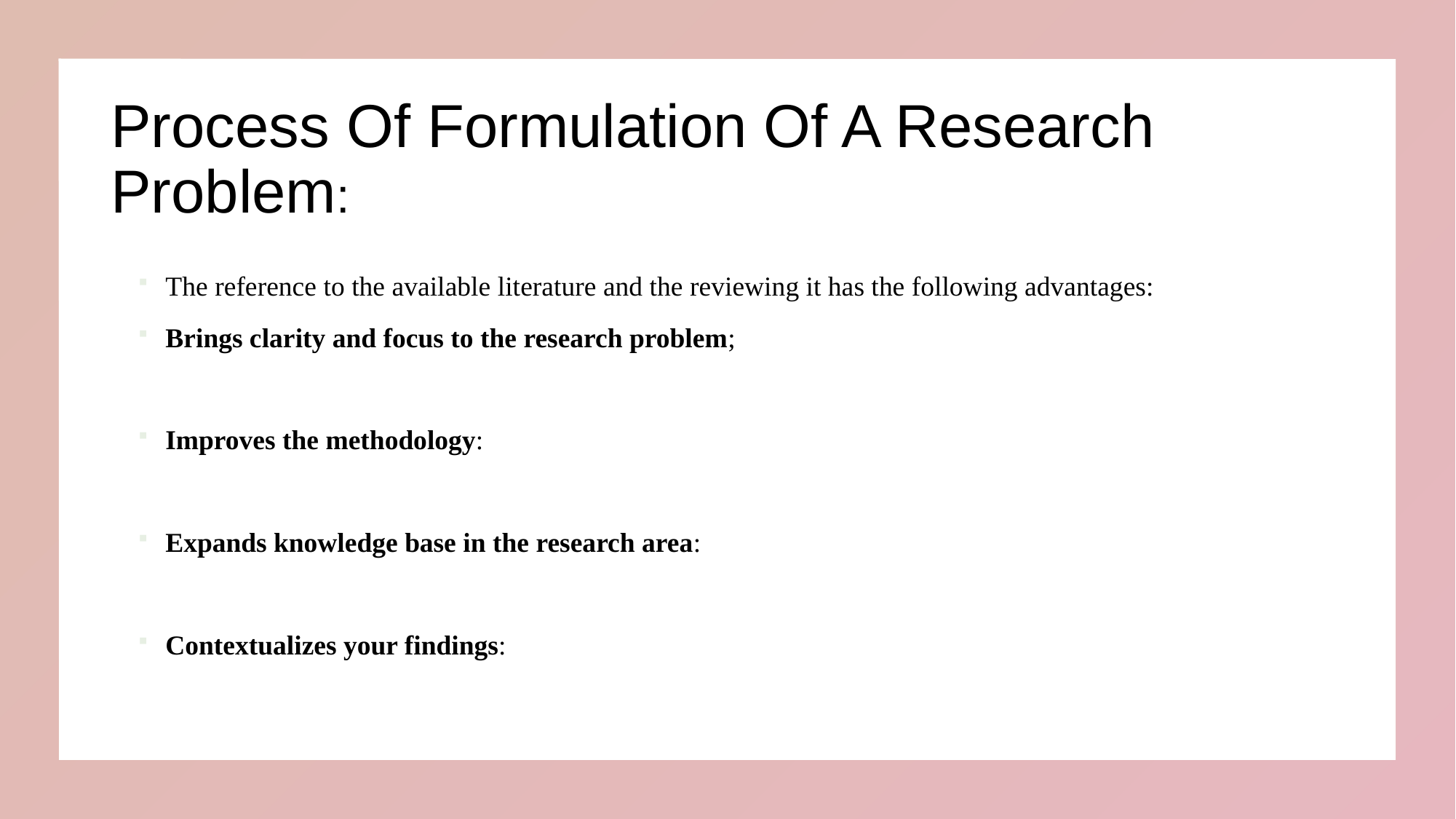

# Process Of Formulation Of A Research Problem:
The reference to the available literature and the reviewing it has the following advantages:
Brings clarity and focus to the research problem;

Improves the methodology:

Expands knowledge base in the research area:

Contextualizes your findings: